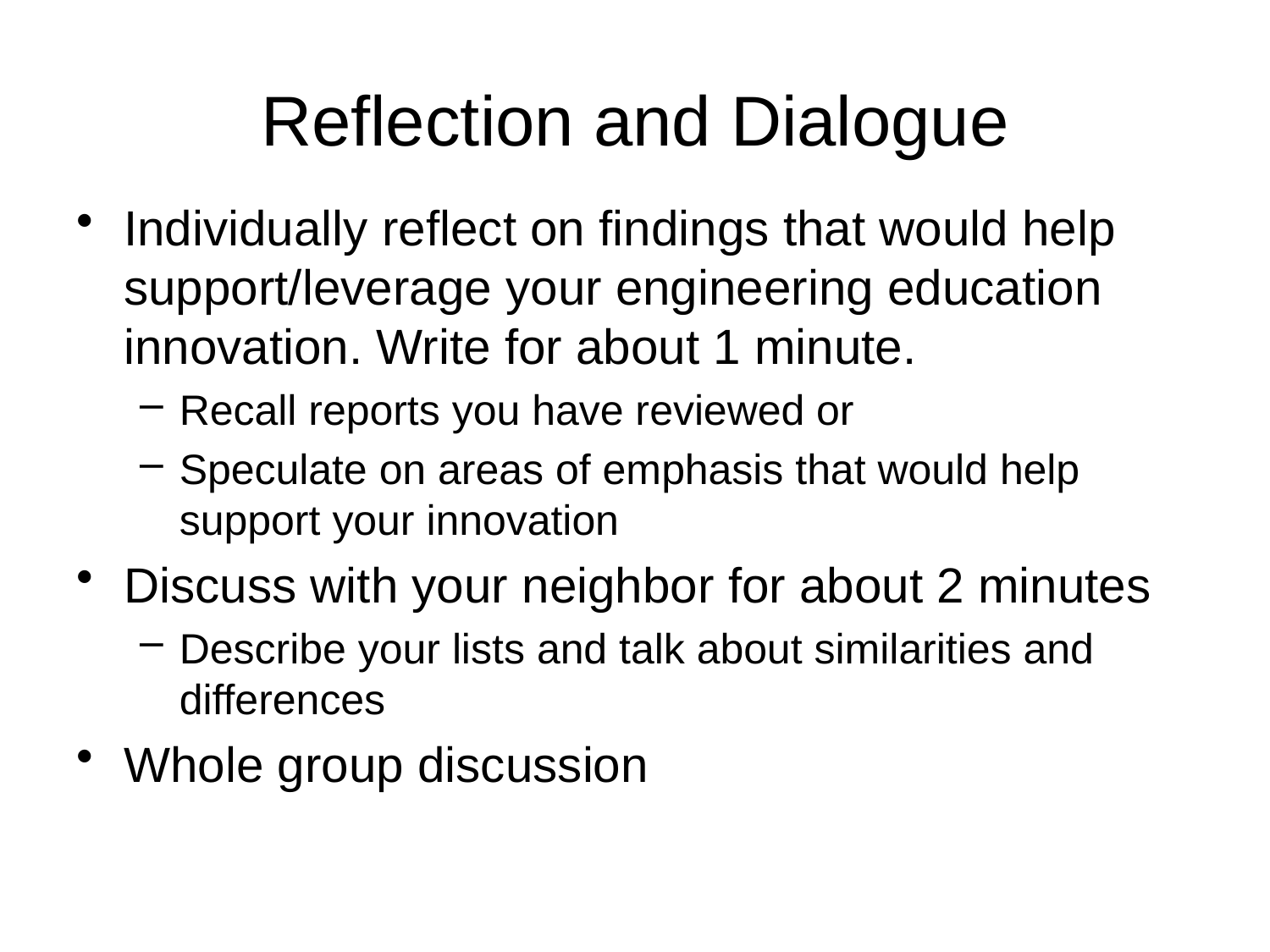

# Reflection and Dialogue
Individually reflect on findings that would help support/leverage your engineering education innovation. Write for about 1 minute.
Recall reports you have reviewed or
Speculate on areas of emphasis that would help support your innovation
Discuss with your neighbor for about 2 minutes
Describe your lists and talk about similarities and differences
Whole group discussion